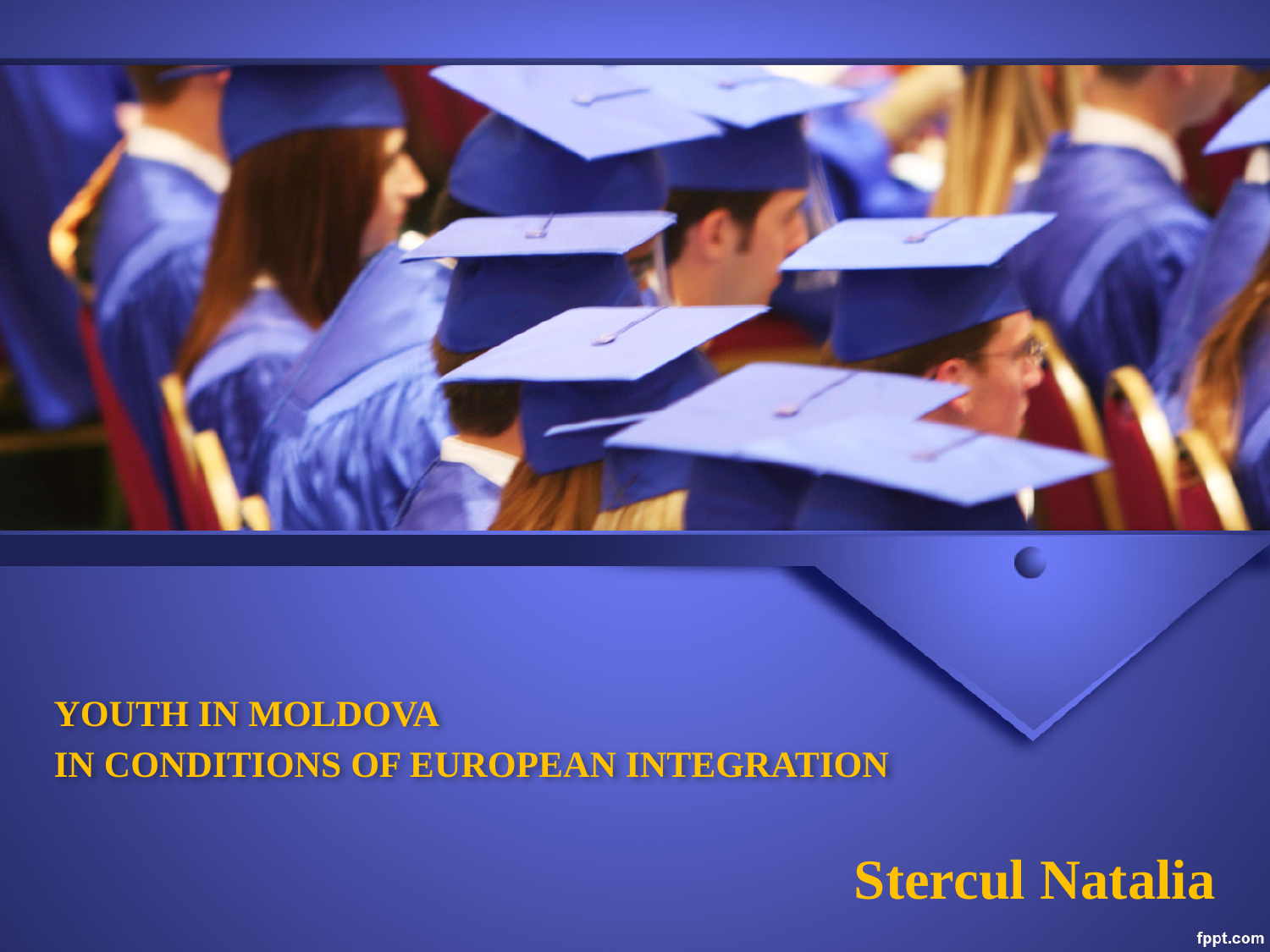

# YOUTH IN MOLDOVA IN CONDITIONS OF EUROPEAN INTEGRATION
Stercul Natalia